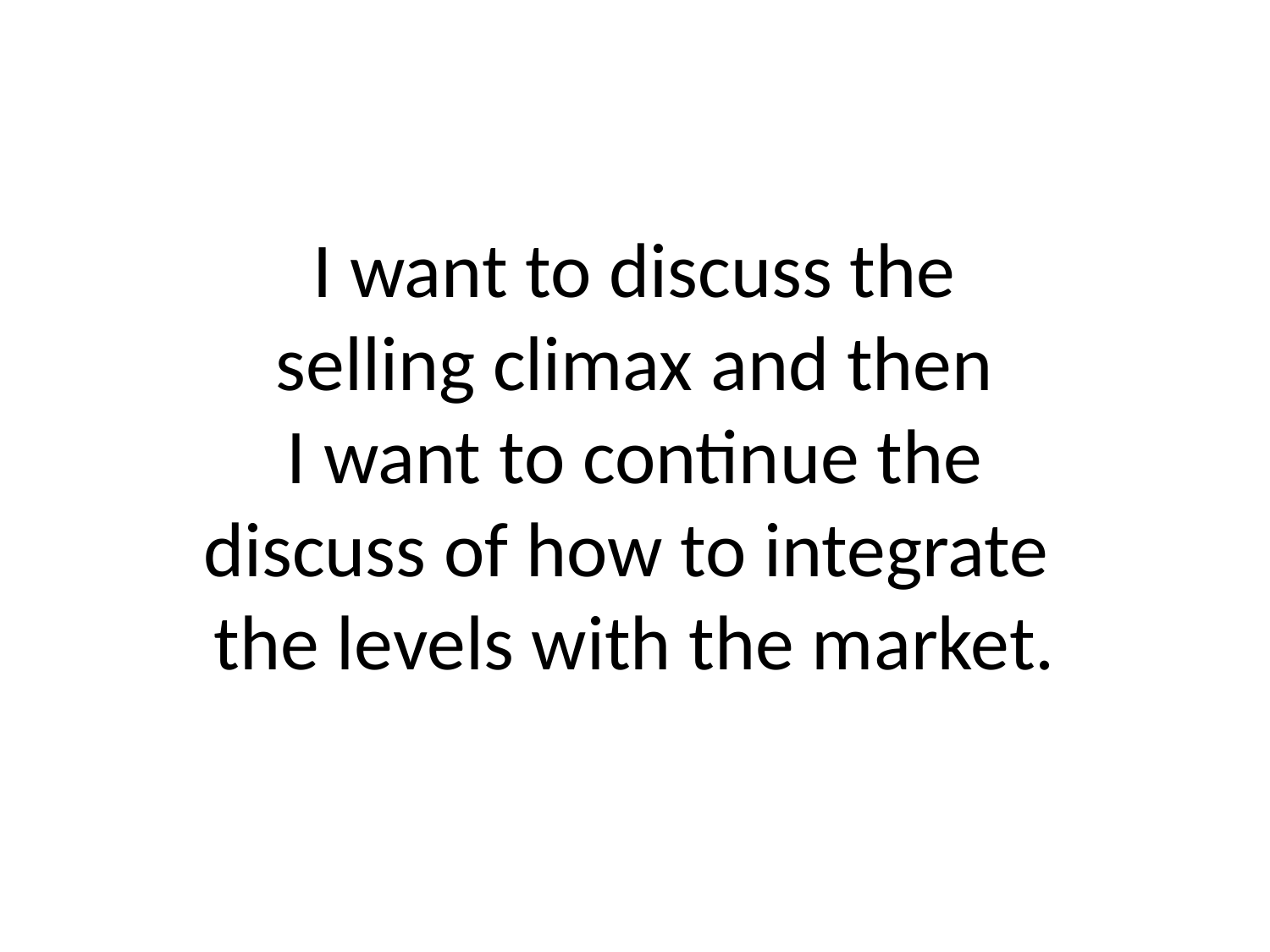

# I want to discuss the selling climax and then I want to continue the discuss of how to integrate the levels with the market.